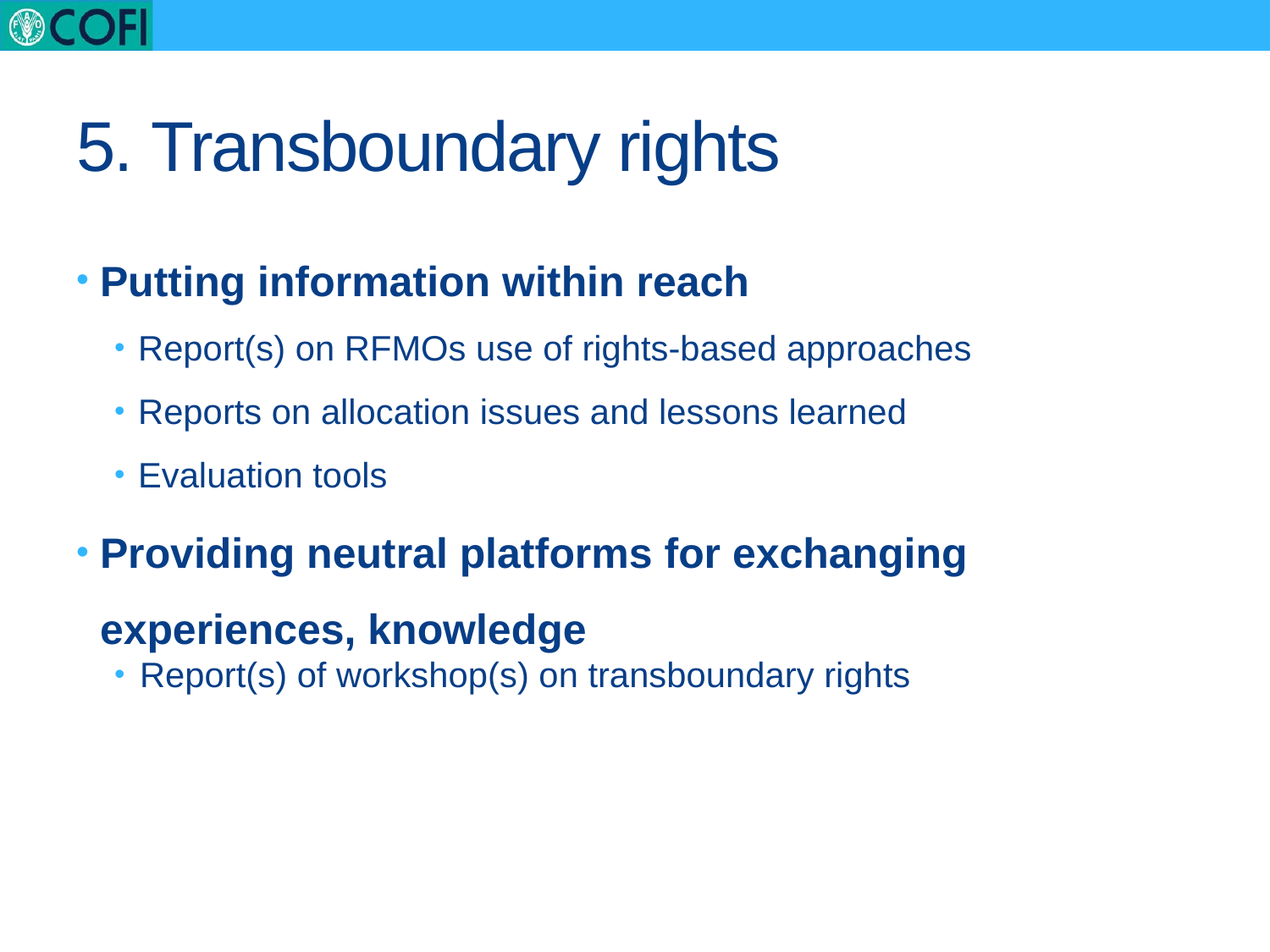

# 5. Transboundary rights
Putting information within reach
Report(s) on RFMOs use of rights-based approaches
Reports on allocation issues and lessons learned
Evaluation tools
Providing neutral platforms for exchanging experiences, knowledge
Report(s) of workshop(s) on transboundary rights